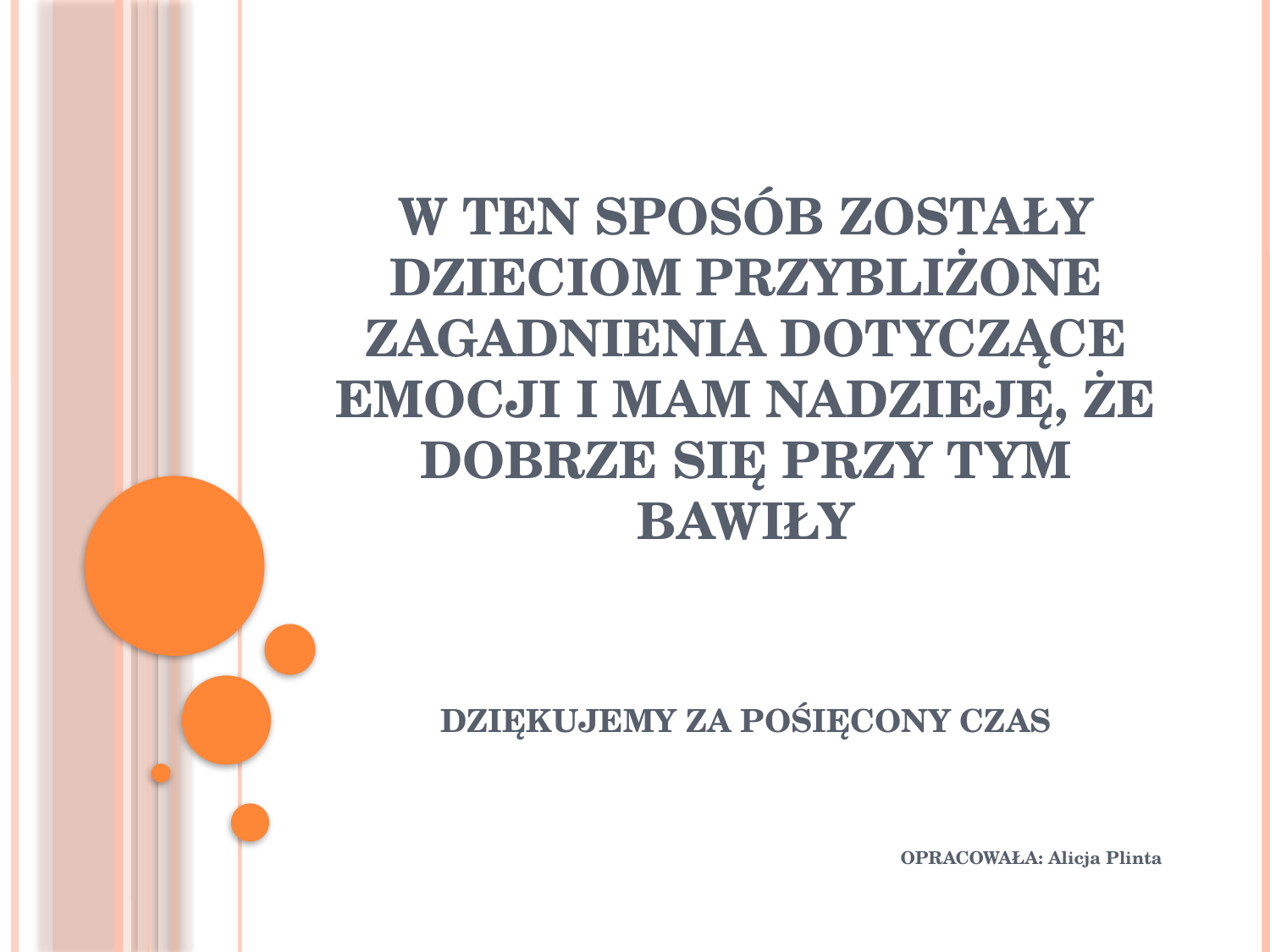

# W TEN SPOSÓB ZOSTAŁY DZIECIOM PRZYBLIŻONE ZAGADNIENIA DOTYCZĄCE EMOCJI I MAM NADZIEJĘ, ŻE DOBRZE SIĘ PRZY TYM BAWIŁY
DZIĘKUJEMY ZA POŚIĘCONY CZAS

OPRACOWAŁA: Alicja Plinta